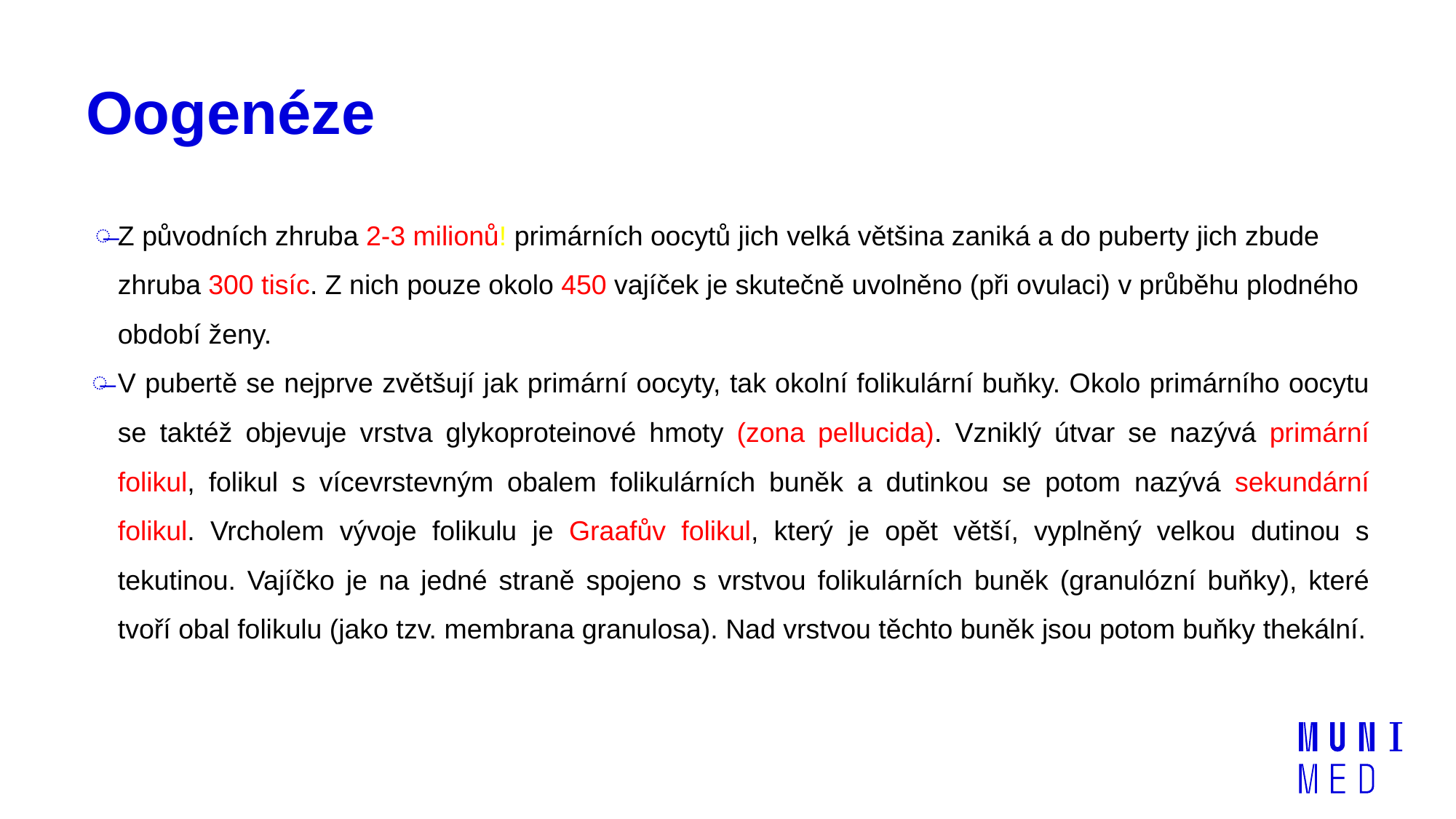

# Oogenéze
Z původních zhruba 2-3 milionů! primárních oocytů jich velká většina zaniká a do puberty jich zbude zhruba 300 tisíc. Z nich pouze okolo 450 vajíček je skutečně uvolněno (při ovulaci) v průběhu plodného období ženy.
V pubertě se nejprve zvětšují jak primární oocyty, tak okolní folikulární buňky. Okolo primárního oocytu se taktéž objevuje vrstva glykoproteinové hmoty (zona pellucida). Vzniklý útvar se nazývá primární folikul, folikul s vícevrstevným obalem folikulárních buněk a dutinkou se potom nazývá sekundární folikul. Vrcholem vývoje folikulu je Graafův folikul, který je opět větší, vyplněný velkou dutinou s tekutinou. Vajíčko je na jedné straně spojeno s vrstvou folikulárních buněk (granulózní buňky), které tvoří obal folikulu (jako tzv. membrana granulosa). Nad vrstvou těchto buněk jsou potom buňky thekální.